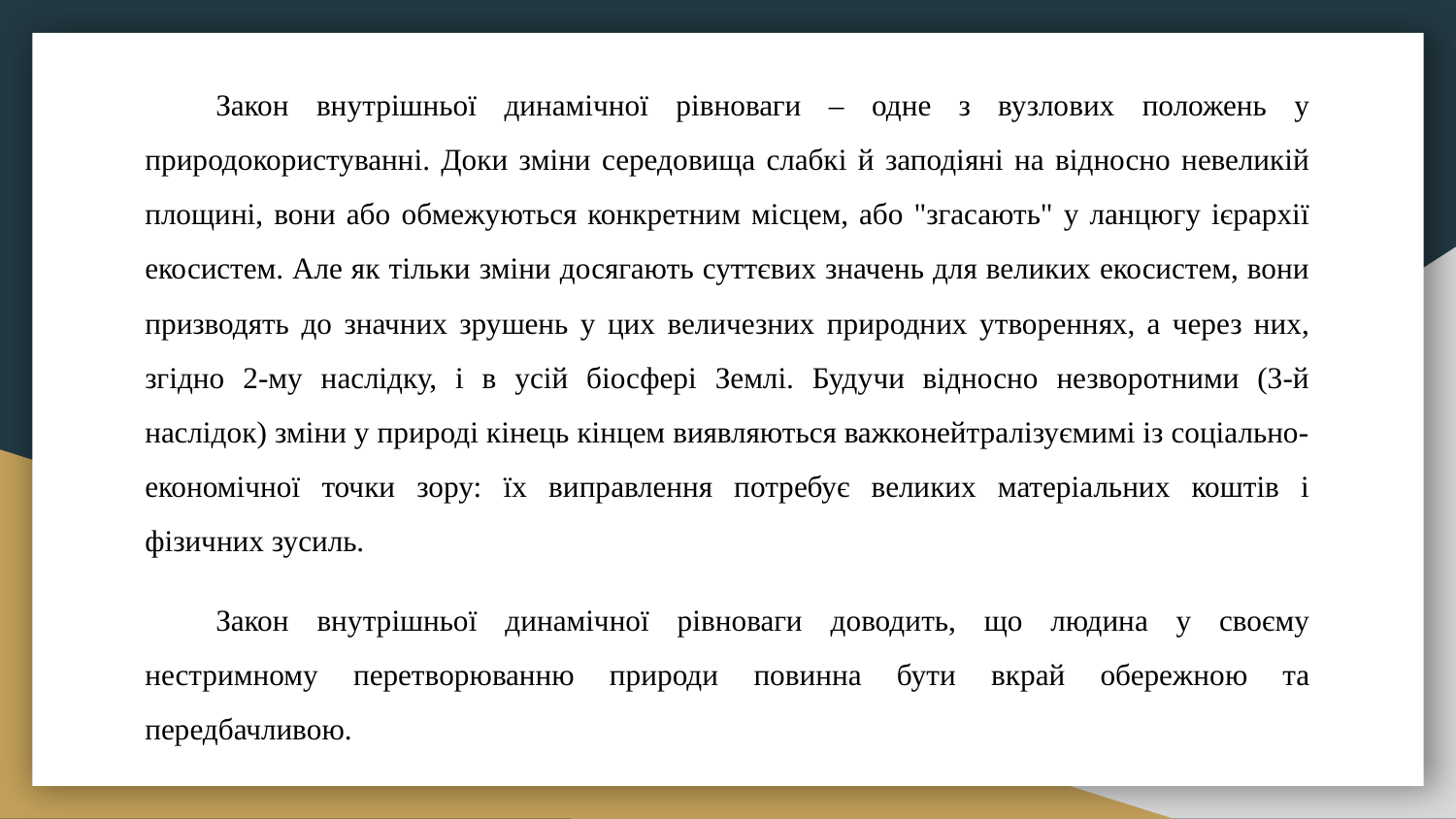

Закон внутрішньої динамічної рівноваги – одне з вузлових положень у природокористуванні. Доки зміни середовища слабкі й заподіяні на відносно невеликій площині, вони або обмежуються конкретним місцем, або "згасають" у ланцюгу ієрархії екосистем. Але як тільки зміни досягають суттєвих значень для великих екосистем, вони призводять до значних зрушень у цих величезних природних утвореннях, а через них, згідно 2-му наслідку, і в усій біосфері Землі. Будучи відносно незворотними (3-й наслідок) зміни у природі кінець кінцем виявляються важконейтралізуємимі із соціально-економічної точки зору: їх виправлення потребує великих матеріальних коштів і фізичних зусиль.
Закон внутрішньої динамічної рівноваги доводить, що людина у своєму нестримному перетворюванню природи повинна бути вкрай обережною та передбачливою.